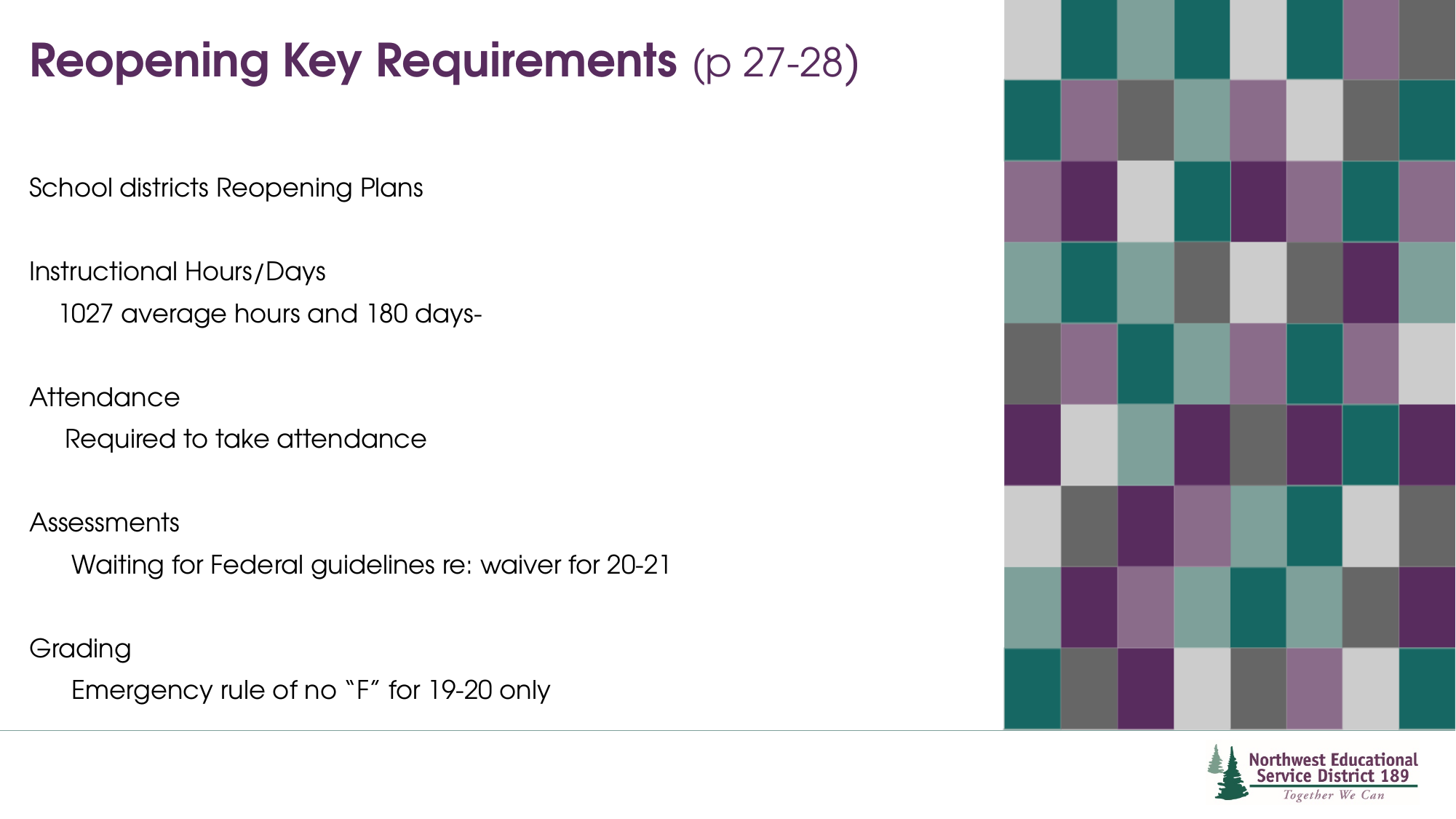

# Reopening Key Requirements (p 27-28)

School districts Reopening Plans

Instructional Hours/Days
    1027 average hours and 180 days-

Attendance
     Required to take attendance

Assessments
      Waiting for Federal guidelines re: waiver for 20-21

Grading
      Emergency rule of no “F” for 19-20 only